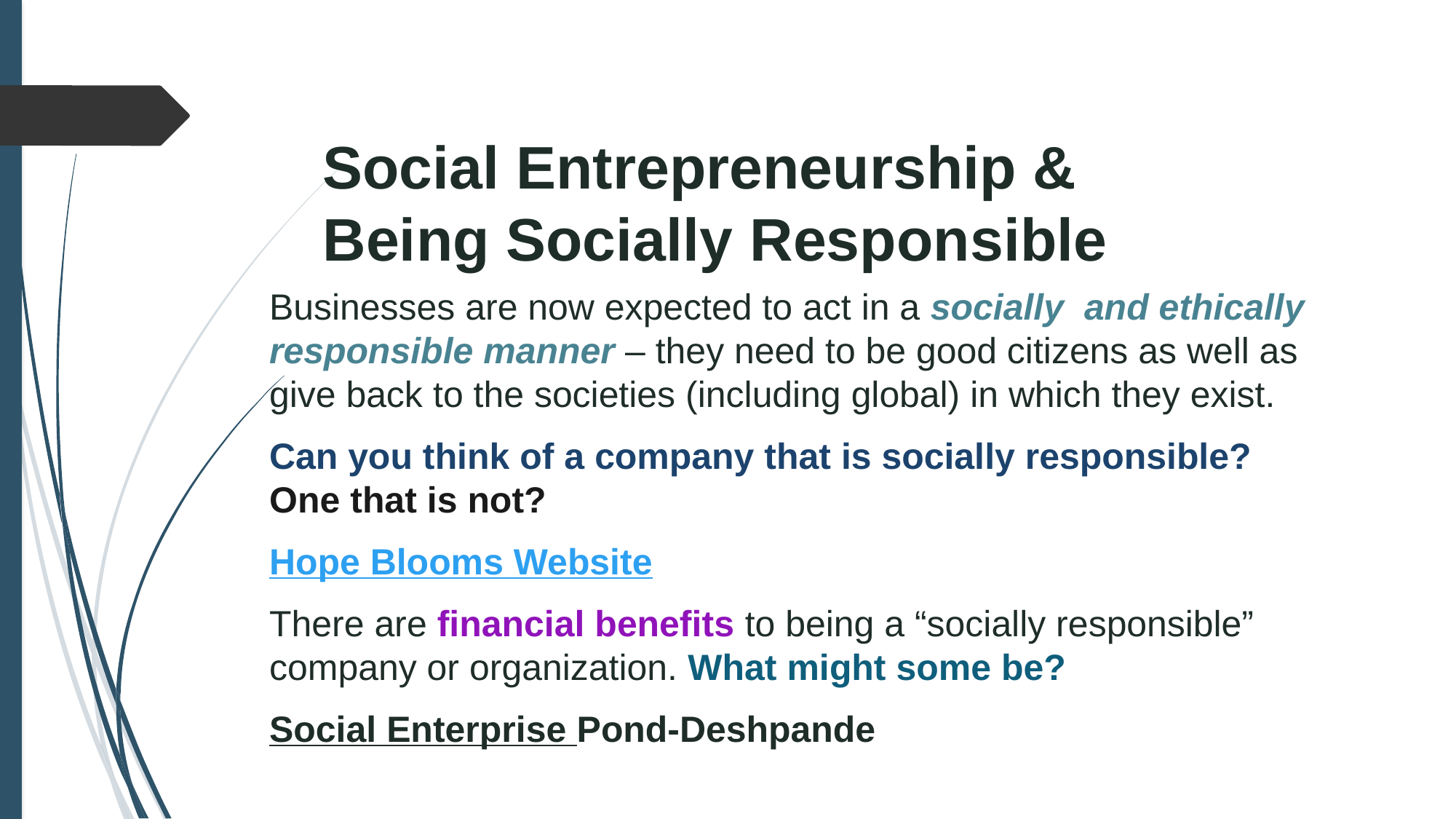

# Social Entrepreneurship & Being Socially Responsible
Businesses are now expected to act in a socially  and ethically responsible manner – they need to be good citizens as well as give back to the societies (including global) in which they exist.
Can you think of a company that is socially responsible?  One that is not?
Hope Blooms Website
There are financial benefits to being a “socially responsible” company or organization. What might some be?
Social Enterprise Pond-Deshpande